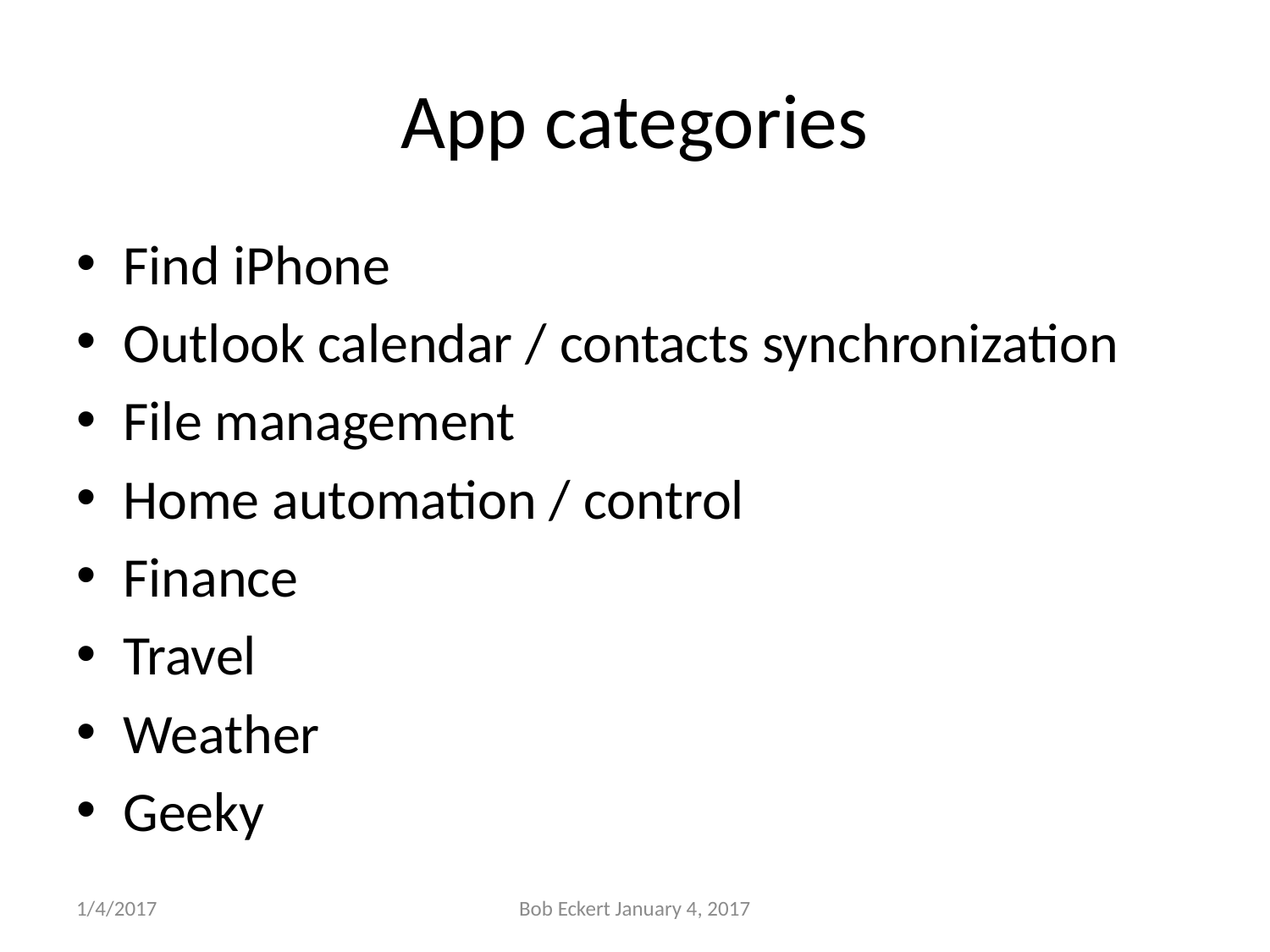

# App categories
Find iPhone
Outlook calendar / contacts synchronization
File management
Home automation / control
Finance
Travel
Weather
Geeky

1/4/2017
Bob Eckert January 4, 2017